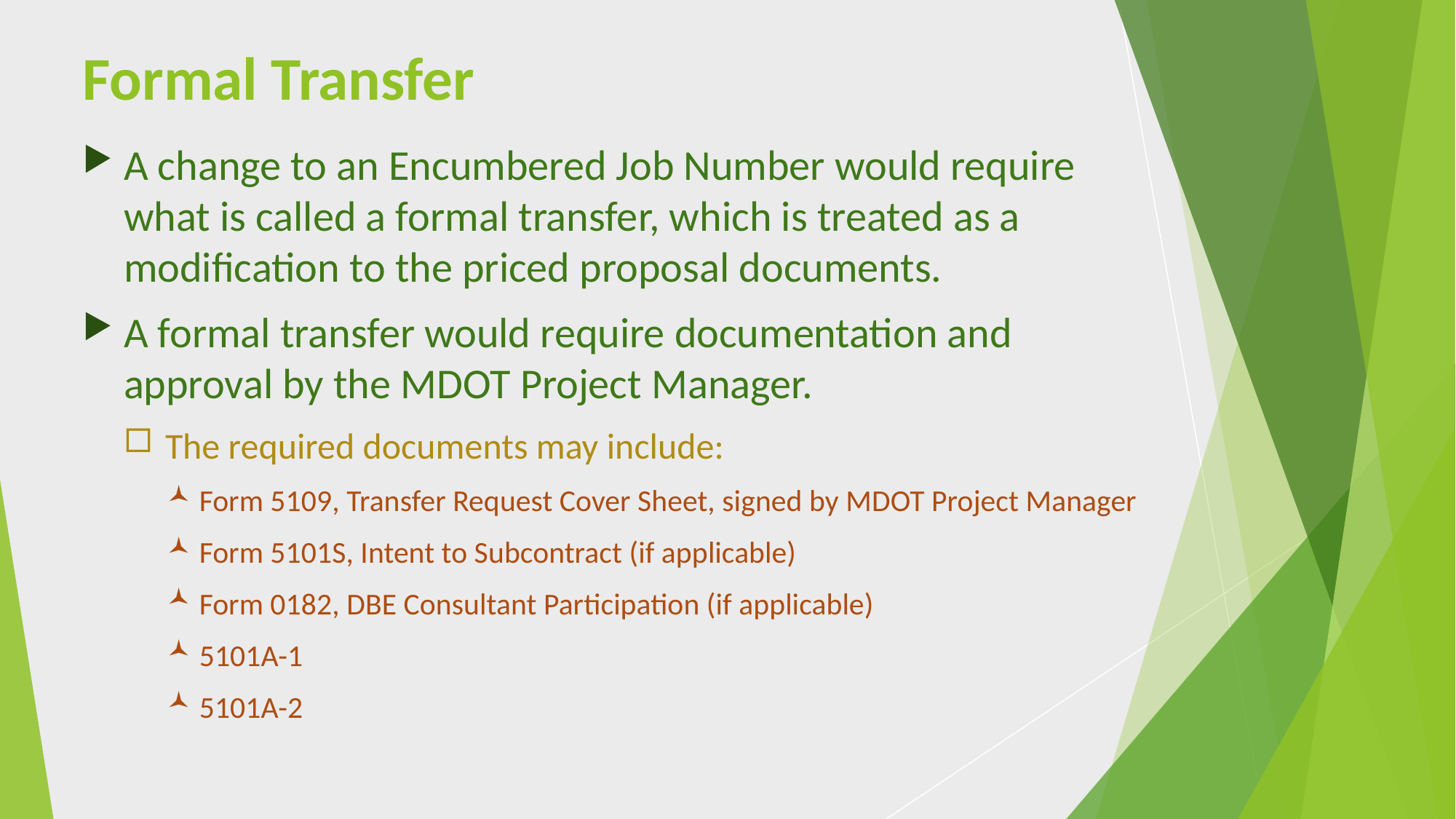

# Formal Transfer
A change to an Encumbered Job Number would require what is called a formal transfer, which is treated as a modification to the priced proposal documents.
A formal transfer would require documentation and approval by the MDOT Project Manager.
The required documents may include:
Form 5109, Transfer Request Cover Sheet, signed by MDOT Project Manager
Form 5101S, Intent to Subcontract (if applicable)
Form 0182, DBE Consultant Participation (if applicable)
5101A-1
5101A-2